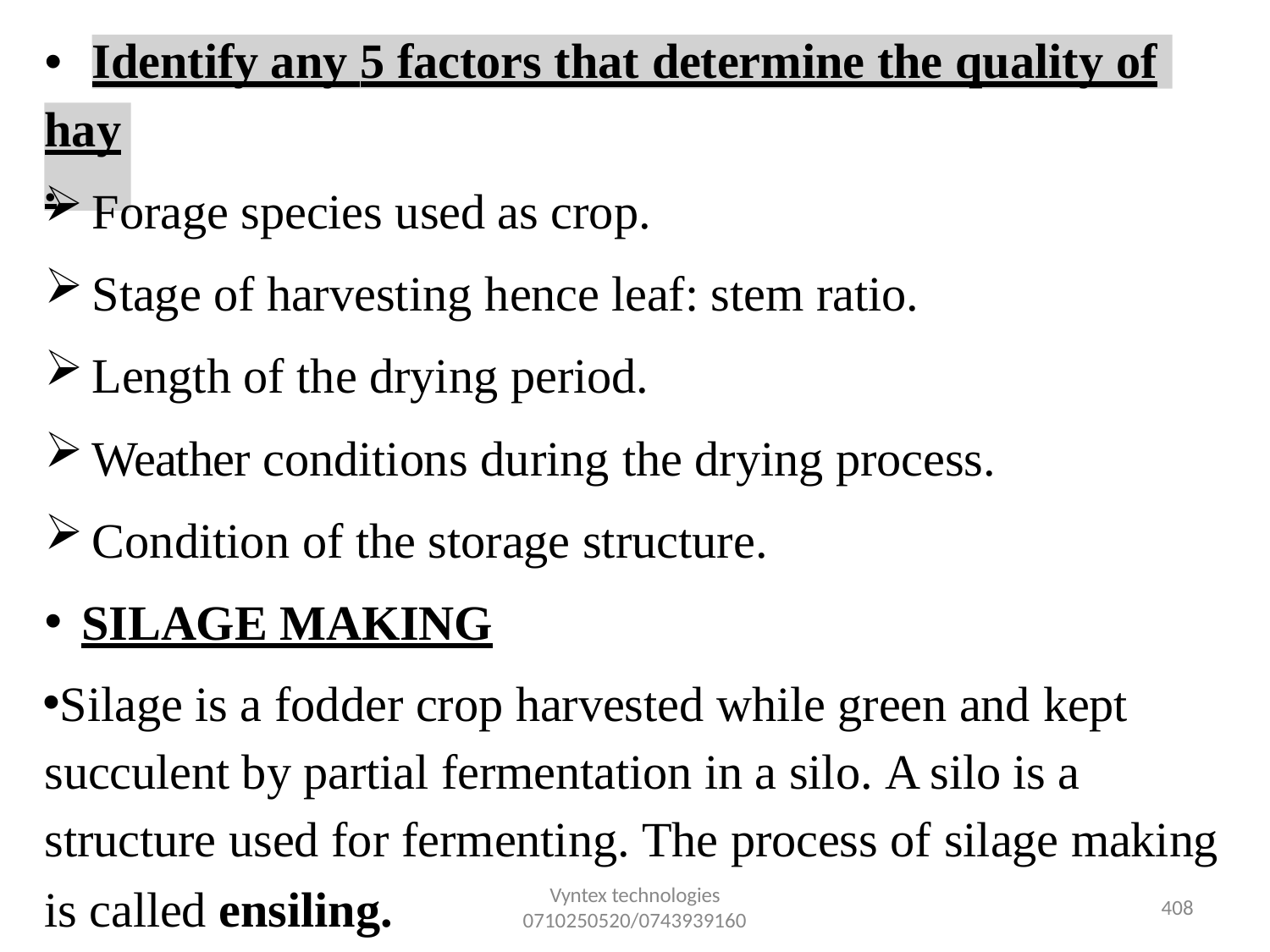

•
Identify any 5 factors that determine the quality of
hay.
Forage species used as crop.
Stage of harvesting hence leaf: stem ratio.
Length of the drying period.
Weather conditions during the drying process.
Condition of the storage structure.
SILAGE MAKING
Silage is a fodder crop harvested while green and kept  succulent by partial fermentation in a silo. A silo is a  structure used for fermenting. The process of silage making
is called ensiling.
Vyntex technologies
0710250520/0743939160
408